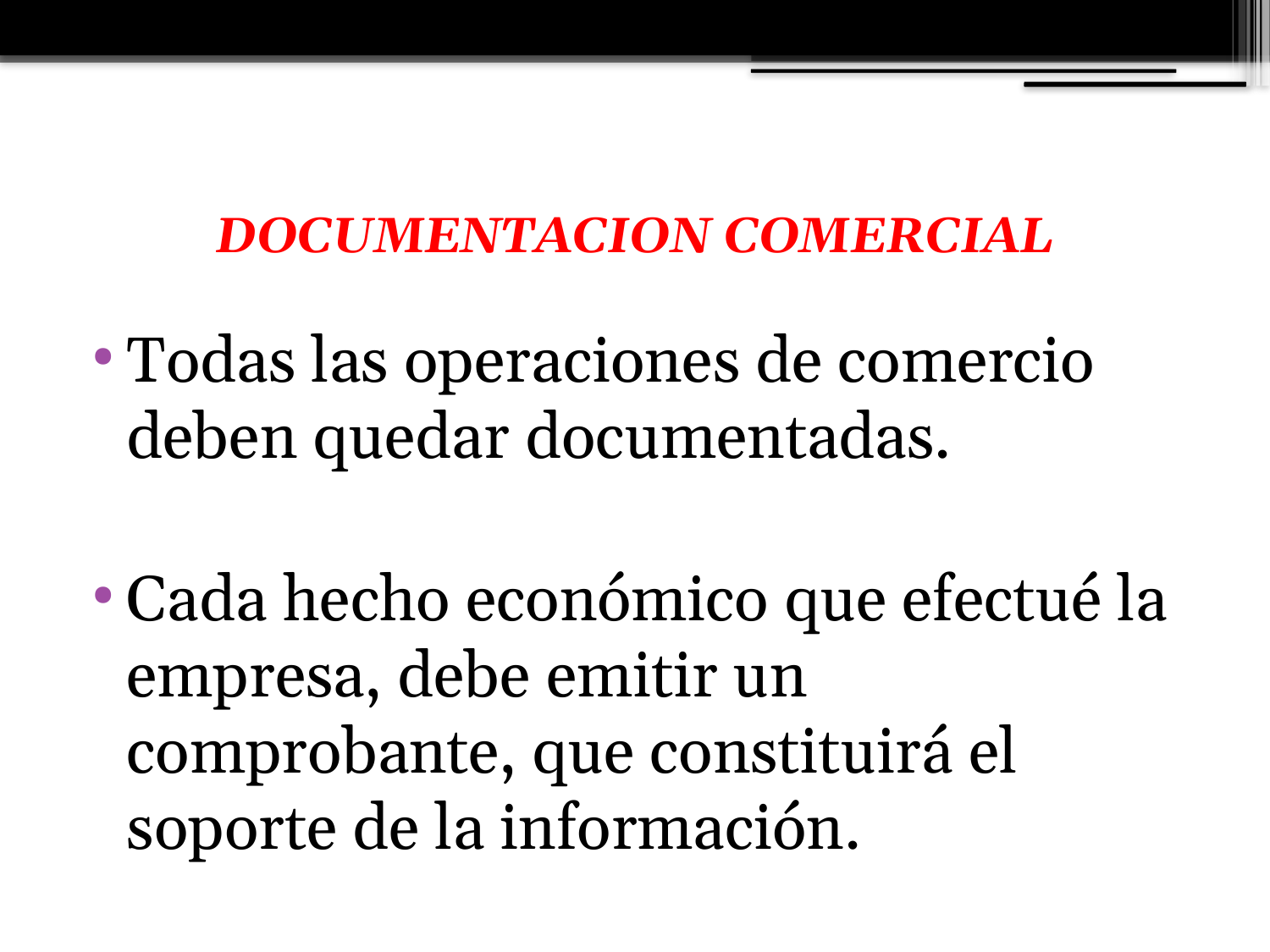

DOCUMENTACION COMERCIAL
Todas las operaciones de comercio deben quedar documentadas.

Cada hecho económico que efectué la empresa, debe emitir un comprobante, que constituirá el soporte de la información.